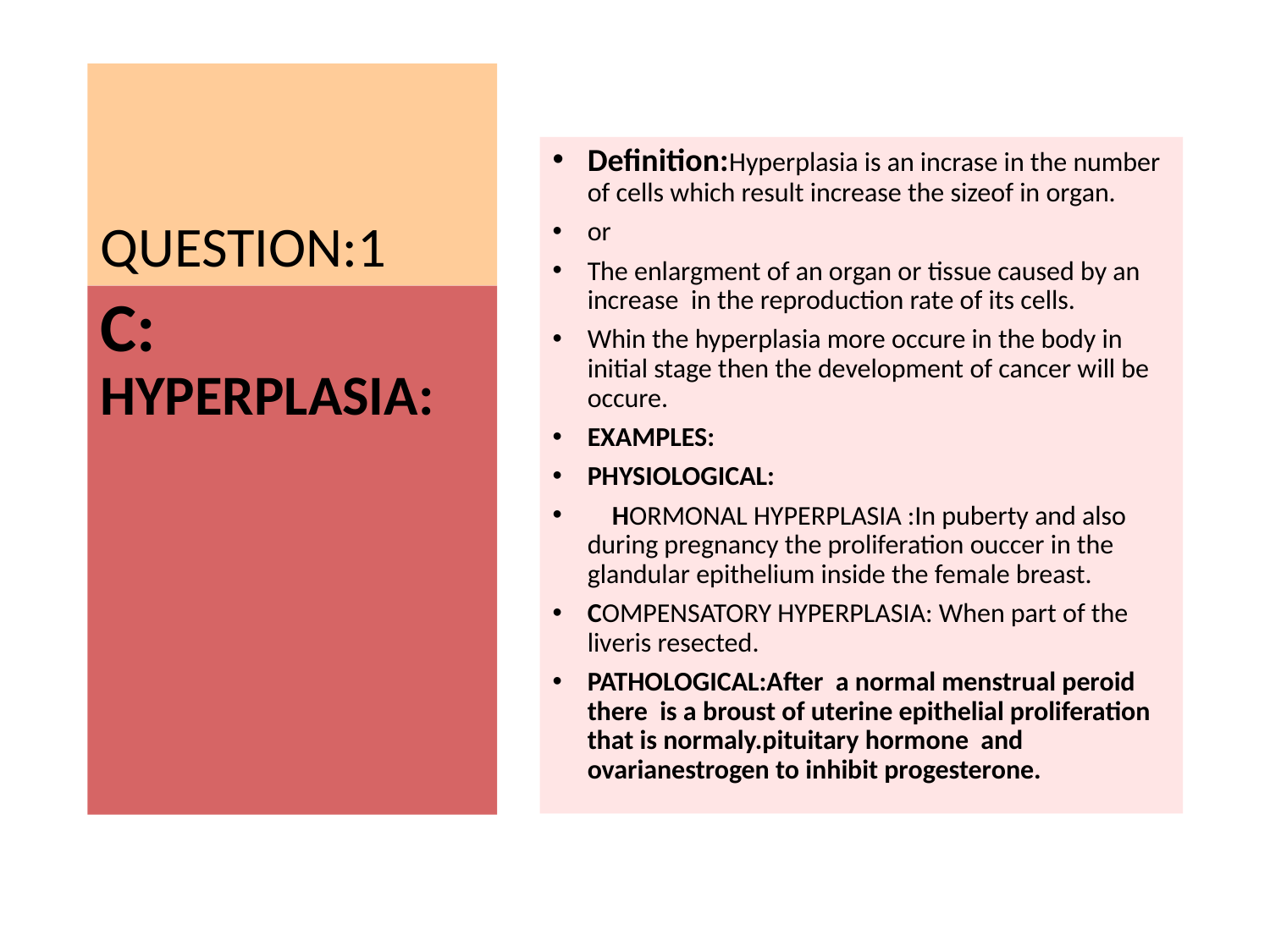

# QUESTION:1
Definition:Hyperplasia is an incrase in the number of cells which result increase the sizeof in organ.
or
The enlargment of an organ or tissue caused by an increase  in the reproduction rate of its cells.
Whin the hyperplasia more occure in the body in initial stage then the development of cancer will be occure.
EXAMPLES:
PHYSIOLOGICAL:
    HORMONAL HYPERPLASIA :In puberty and also during pregnancy the proliferation ouccer in the glandular epithelium inside the female breast.
COMPENSATORY HYPERPLASIA: When part of the liveris resected.
PATHOLOGICAL:After  a normal menstrual peroid there  is a broust of uterine epithelial proliferation that is normaly.pituitary hormone  and ovarianestrogen to inhibit progesterone.
C: HYPERPLASIA: